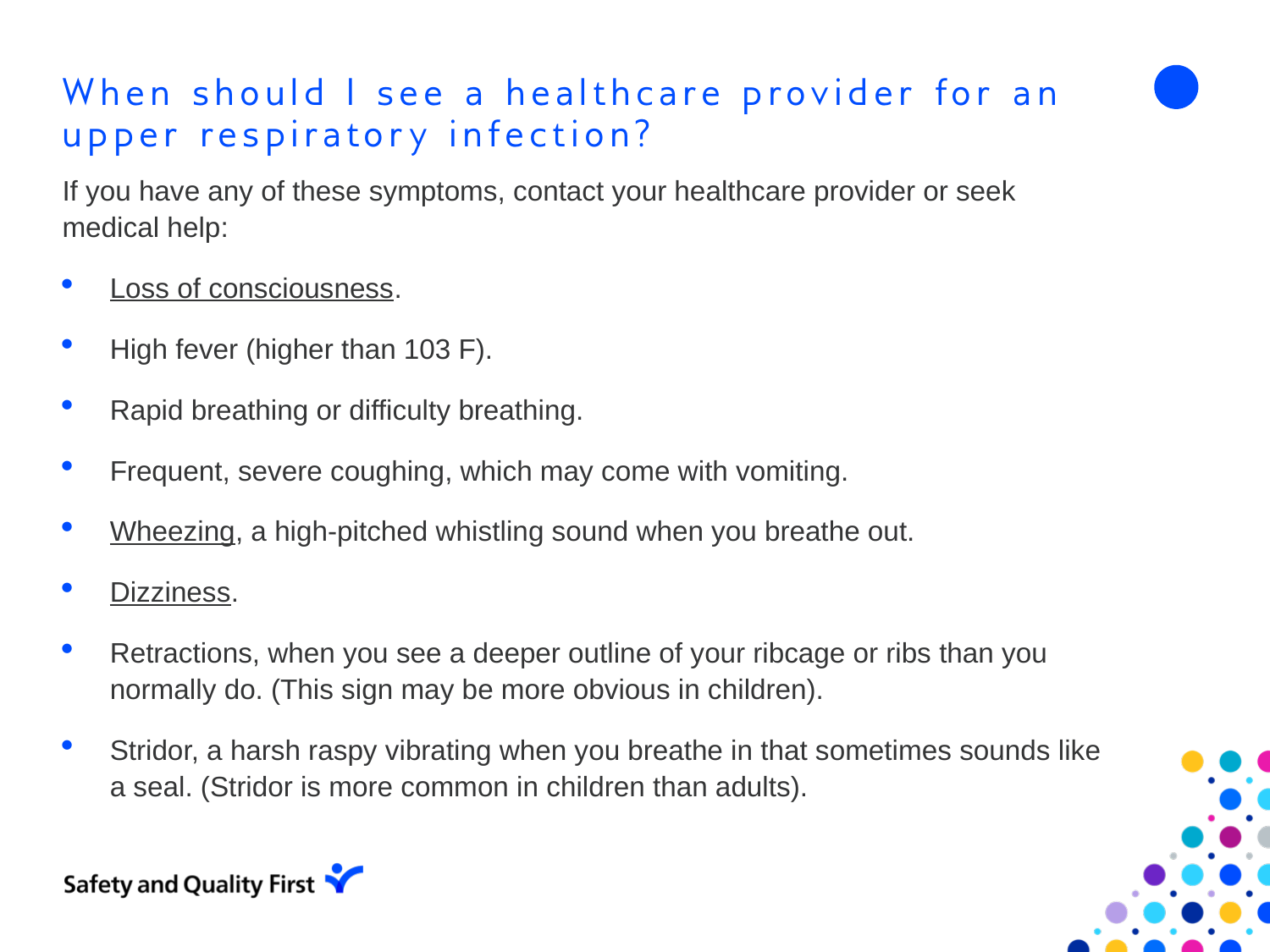

# When should I see a healthcare provider for an upper respiratory infection?

If you have any of these symptoms, contact your healthcare provider or seek medical help:
Loss of consciousness.
High fever (higher than 103 F).
Rapid breathing or difficulty breathing.
Frequent, severe coughing, which may come with vomiting.
Wheezing, a high-pitched whistling sound when you breathe out.
Dizziness.
Retractions, when you see a deeper outline of your ribcage or ribs than you normally do. (This sign may be more obvious in children).
Stridor, a harsh raspy vibrating when you breathe in that sometimes sounds like a seal. (Stridor is more common in children than adults).